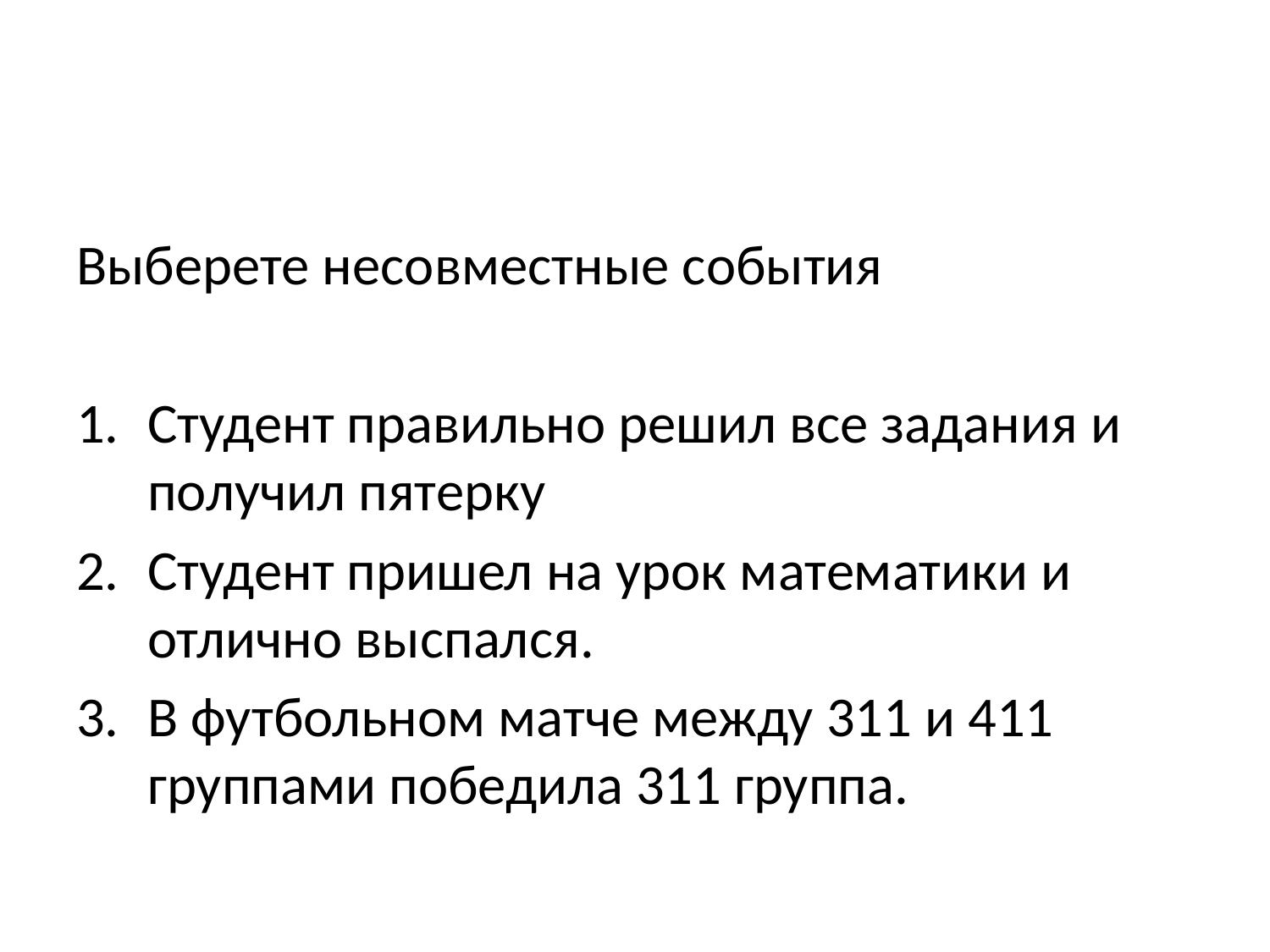

#
Выберете несовместные события

Студент правильно решил все задания и получил пятерку
Студент пришел на урок математики и отлично выспался.
В футбольном матче между 311 и 411 группами победила 311 группа.